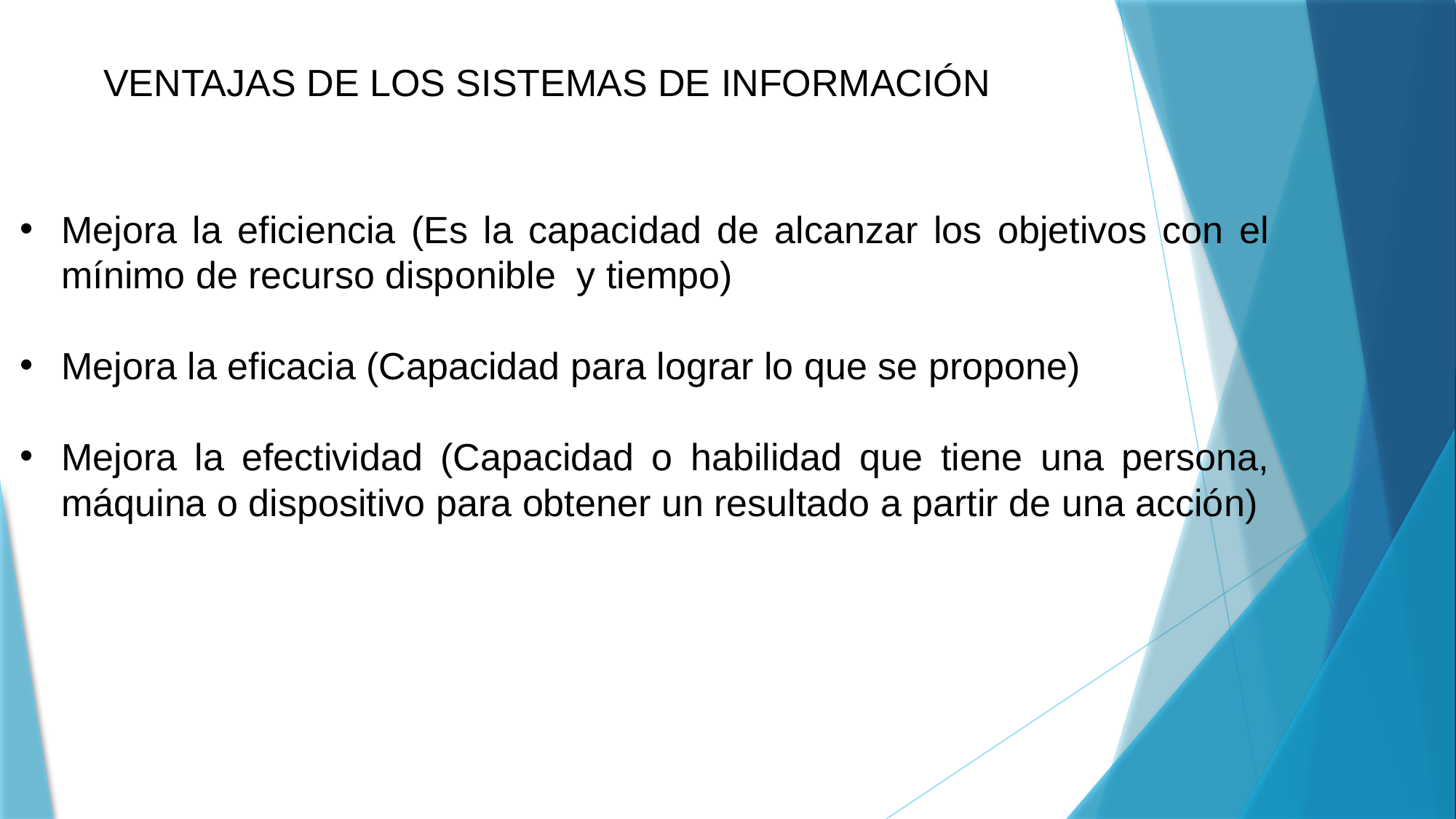

VENTAJAS DE LOS SISTEMAS DE INFORMACIÓN
Mejora la eficiencia (Es la capacidad de alcanzar los objetivos con el mínimo de recurso disponible  y tiempo)

Mejora la eficacia (Capacidad para lograr lo que se propone)

Mejora la efectividad (Capacidad o habilidad que tiene una persona, máquina o dispositivo para obtener un resultado a partir de una acción)